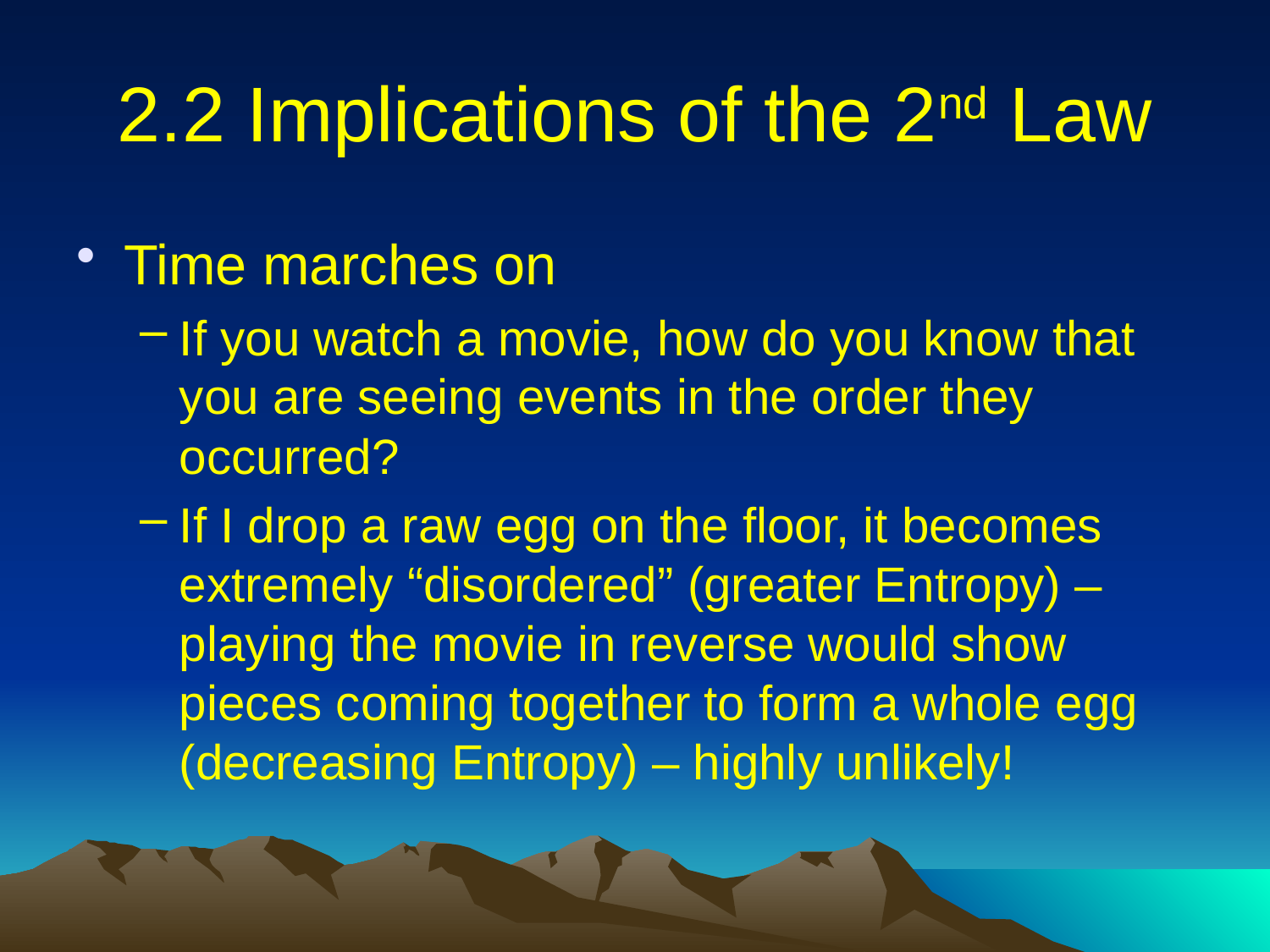

# 2.2 Implications of the 2nd Law
Time marches on
If you watch a movie, how do you know that you are seeing events in the order they occurred?
If I drop a raw egg on the floor, it becomes extremely “disordered” (greater Entropy) – playing the movie in reverse would show pieces coming together to form a whole egg (decreasing Entropy) – highly unlikely!